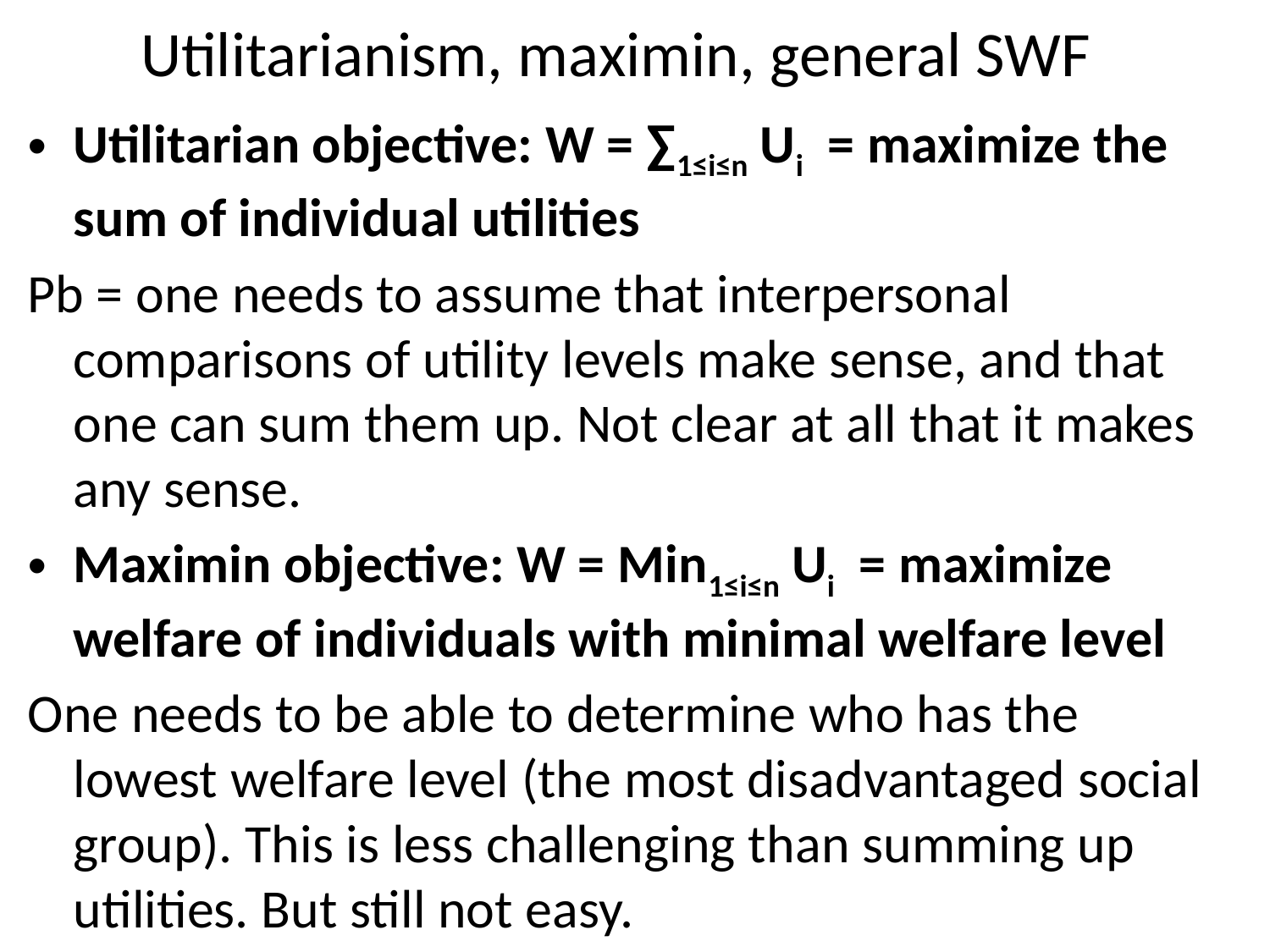

# Utilitarianism, maximin, general SWF
Utilitarian objective: W = ∑1≤i≤n Ui  = maximize the sum of individual utilities
Pb = one needs to assume that interpersonal comparisons of utility levels make sense, and that one can sum them up. Not clear at all that it makes any sense.
Maximin objective: W = Min1≤i≤n Ui  = maximize welfare of individuals with minimal welfare level
One needs to be able to determine who has the lowest welfare level (the most disadvantaged social group). This is less challenging than summing up utilities. But still not easy.